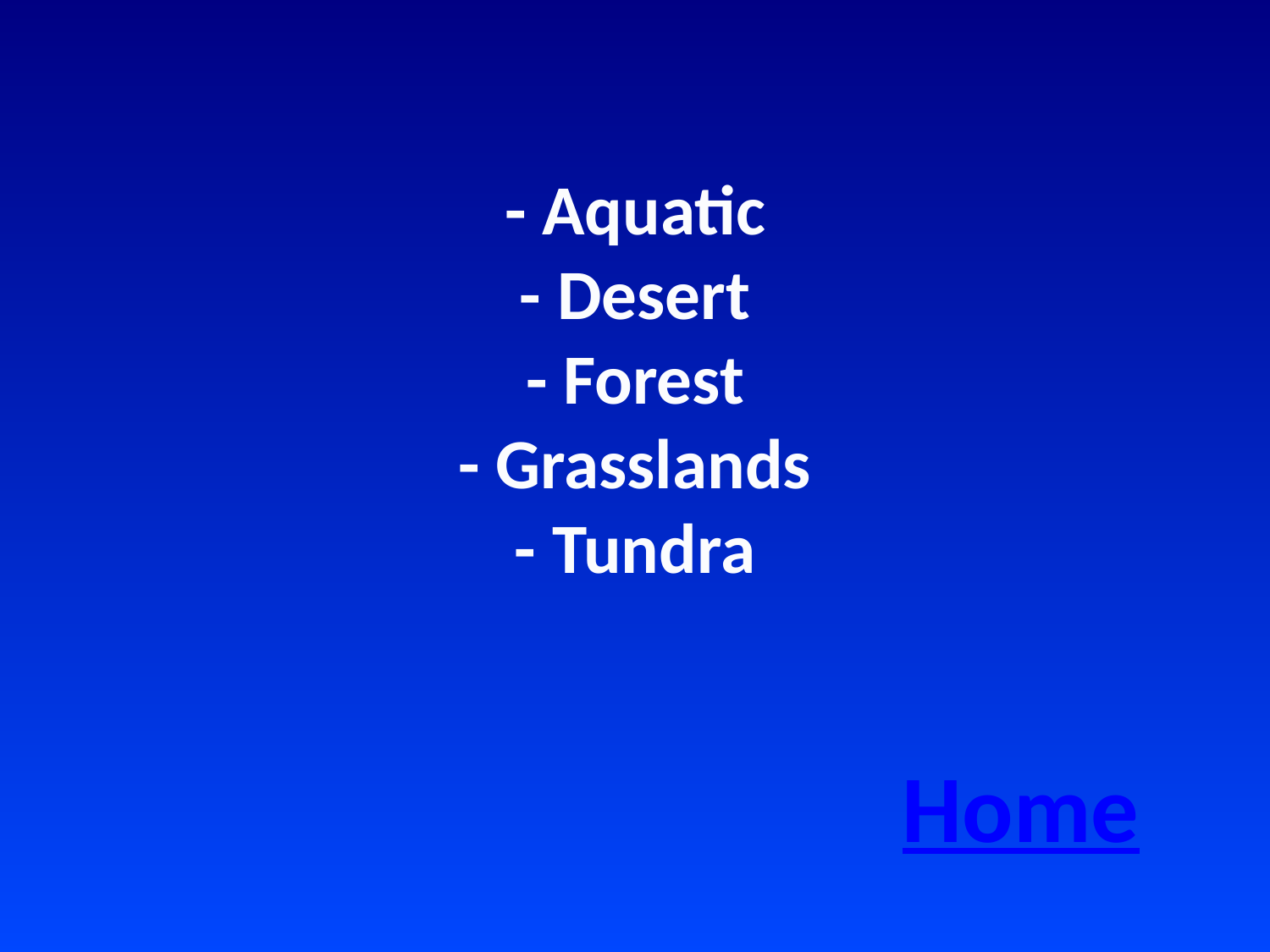

# - Aquatic - Desert - Forest - Grasslands - Tundra
Home